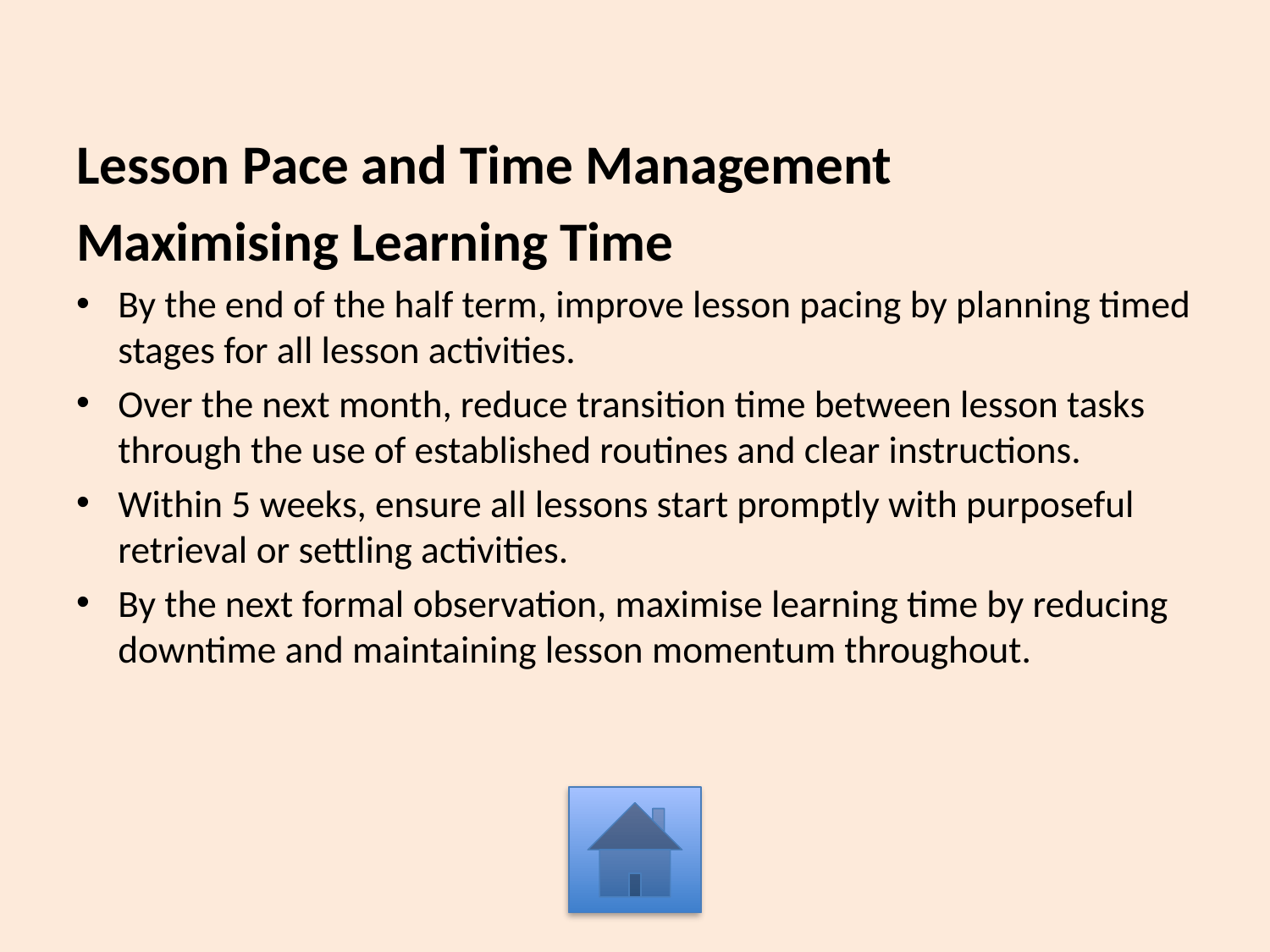

Lesson Pace and Time Management
Maximising Learning Time
By the end of the half term, improve lesson pacing by planning timed stages for all lesson activities.
Over the next month, reduce transition time between lesson tasks through the use of established routines and clear instructions.
Within 5 weeks, ensure all lessons start promptly with purposeful retrieval or settling activities.
By the next formal observation, maximise learning time by reducing downtime and maintaining lesson momentum throughout.